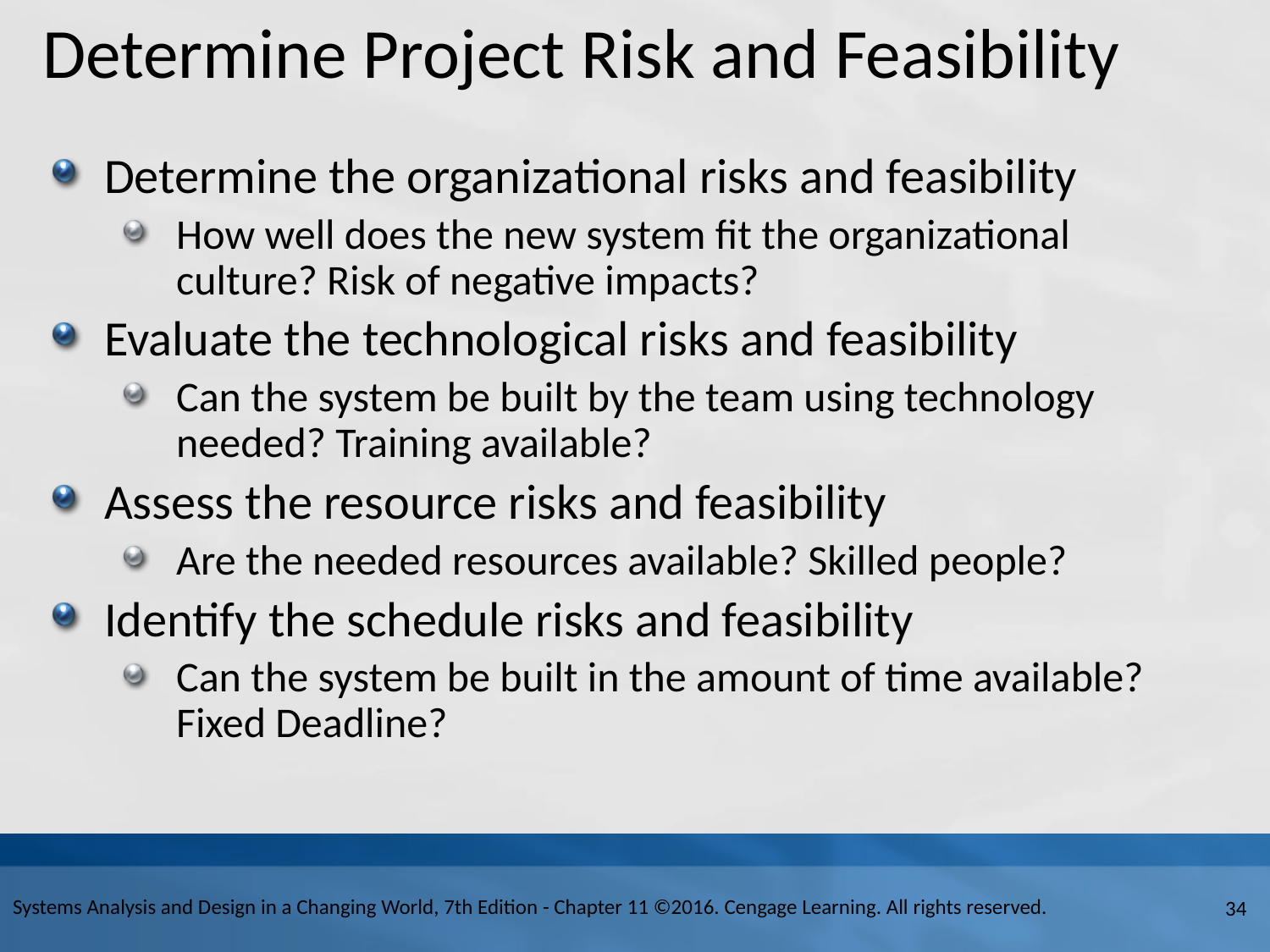

# Determine Project Risk and Feasibility
Determine the organizational risks and feasibility
How well does the new system fit the organizational culture? Risk of negative impacts?
Evaluate the technological risks and feasibility
Can the system be built by the team using technology needed? Training available?
Assess the resource risks and feasibility
Are the needed resources available? Skilled people?
Identify the schedule risks and feasibility
Can the system be built in the amount of time available? Fixed Deadline?
Systems Analysis and Design in a Changing World, 7th Edition - Chapter 11 ©2016. Cengage Learning. All rights reserved.
34